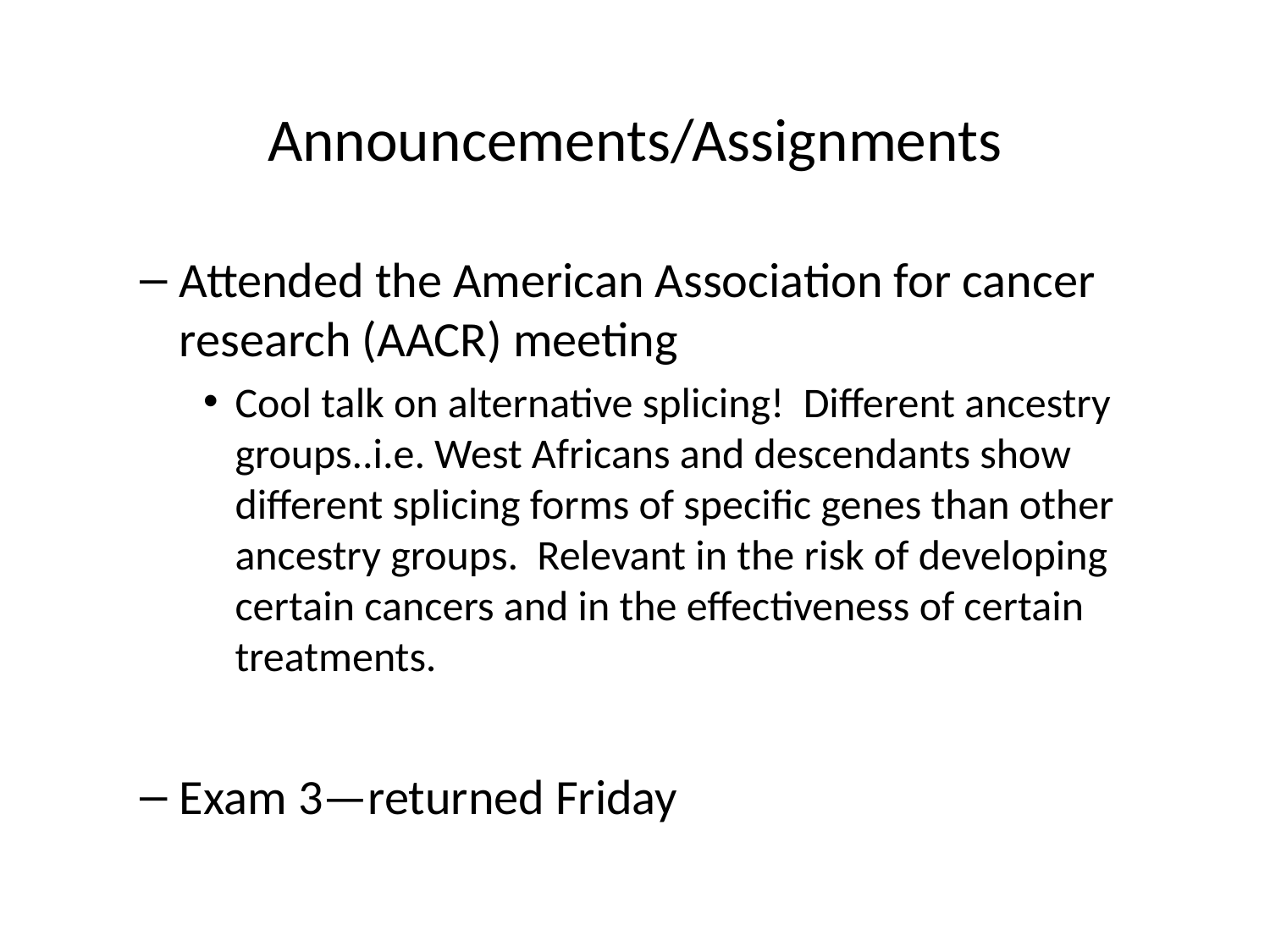

# Announcements/Assignments

Attended the American Association for cancer research (AACR) meeting
Cool talk on alternative splicing!  Different ancestry groups..i.e. West Africans and descendants show different splicing forms of specific genes than other ancestry groups.  Relevant in the risk of developing certain cancers and in the effectiveness of certain treatments.

Exam 3—returned Friday